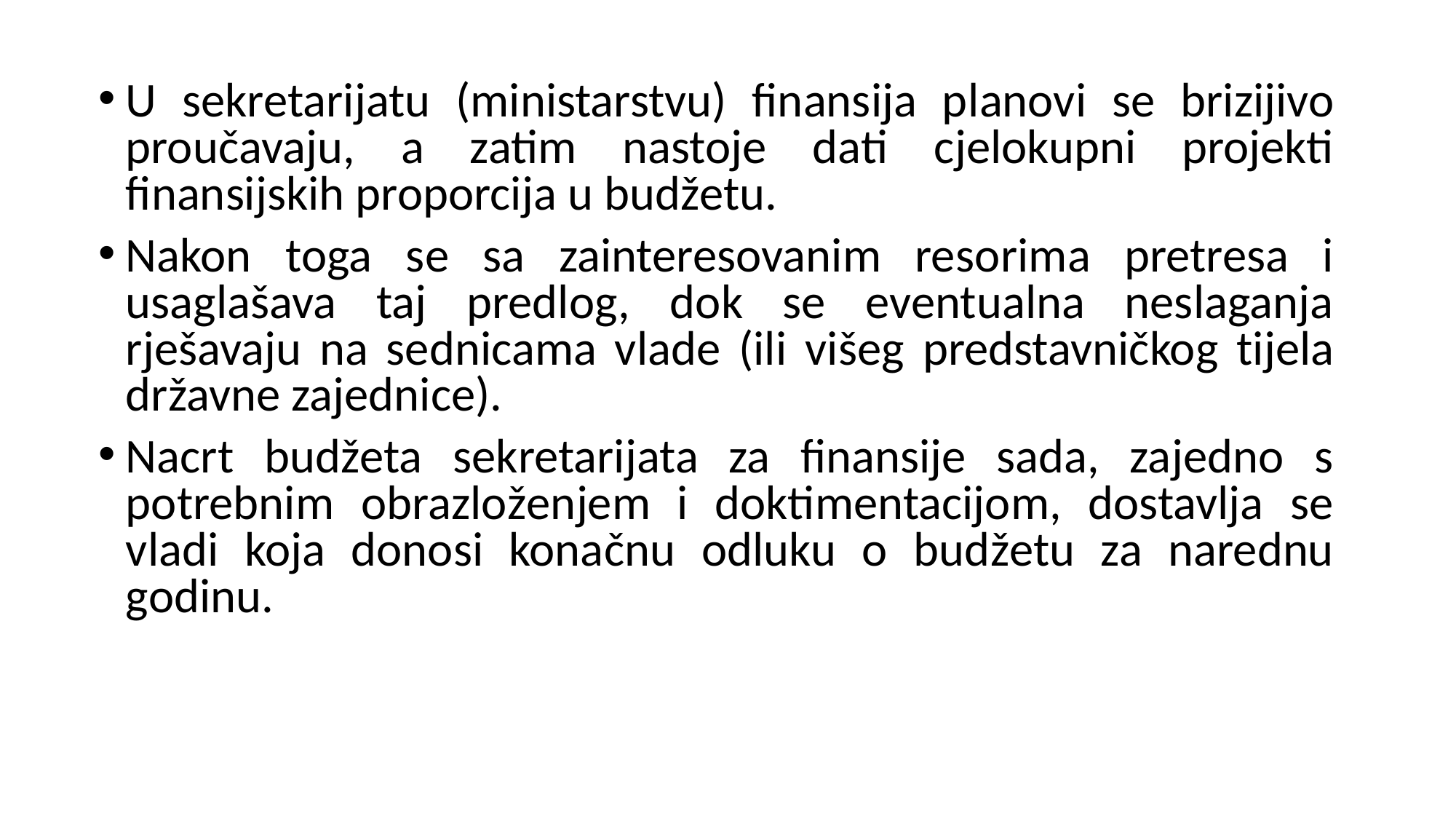

U sekretarijatu (ministarstvu) finansija planovi se brizijivo proučavaju, a zatim nastoje dati cjelokupni projekti finansijskih proporcija u budžetu.
Nakon toga se sa zainteresovanim resorima pretresa i usaglašava taj predlog, dok se eventualna neslaganja rješavaju na sednicama vlade (ili višeg predstavničkog tijela državne zajednice).
Nacrt budžeta sekretarijata za finansije sada, zajedno s potrebnim obrazloženjem i doktimentacijom, dostavlja se vladi koja donosi konačnu odluku o budžetu za narednu godinu.